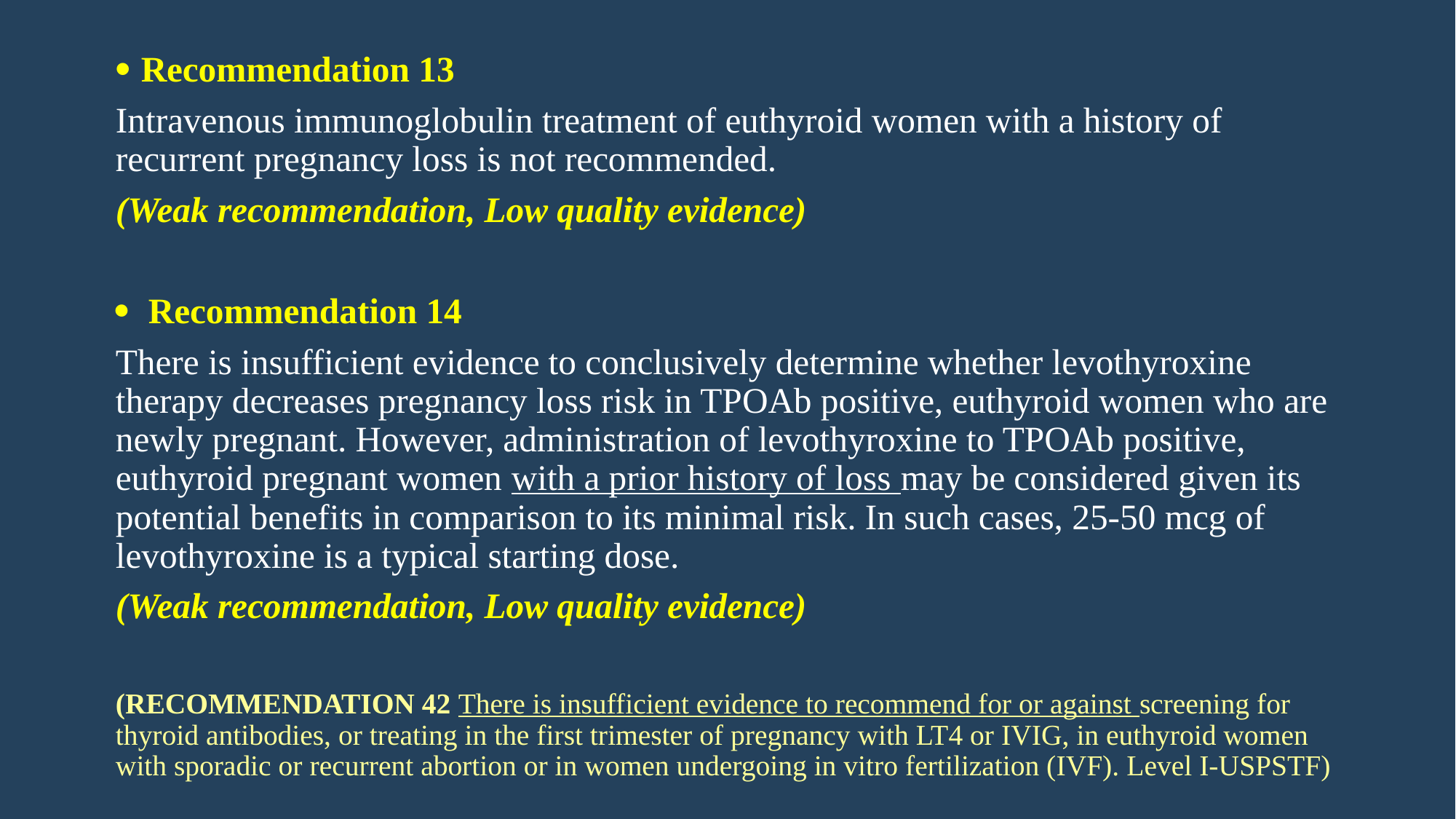

Recommendation 13
Intravenous immunoglobulin treatment of euthyroid women with a history of recurrent pregnancy loss is not recommended.
(Weak recommendation, Low quality evidence)

• Recommendation 14
There is insufficient evidence to conclusively determine whether levothyroxine therapy decreases pregnancy loss risk in TPOAb positive, euthyroid women who are newly pregnant. However, administration of levothyroxine to TPOAb positive, euthyroid pregnant women with a prior history of loss may be considered given its potential benefits in comparison to its minimal risk. In such cases, 25-50 mcg of levothyroxine is a typical starting dose.
(Weak recommendation, Low quality evidence)

(RECOMMENDATION 42 There is insufficient evidence to recommend for or against screening for thyroid antibodies, or treating in the first trimester of pregnancy with LT4 or IVIG, in euthyroid women with sporadic or recurrent abortion or in women undergoing in vitro fertilization (IVF). Level I-USPSTF)